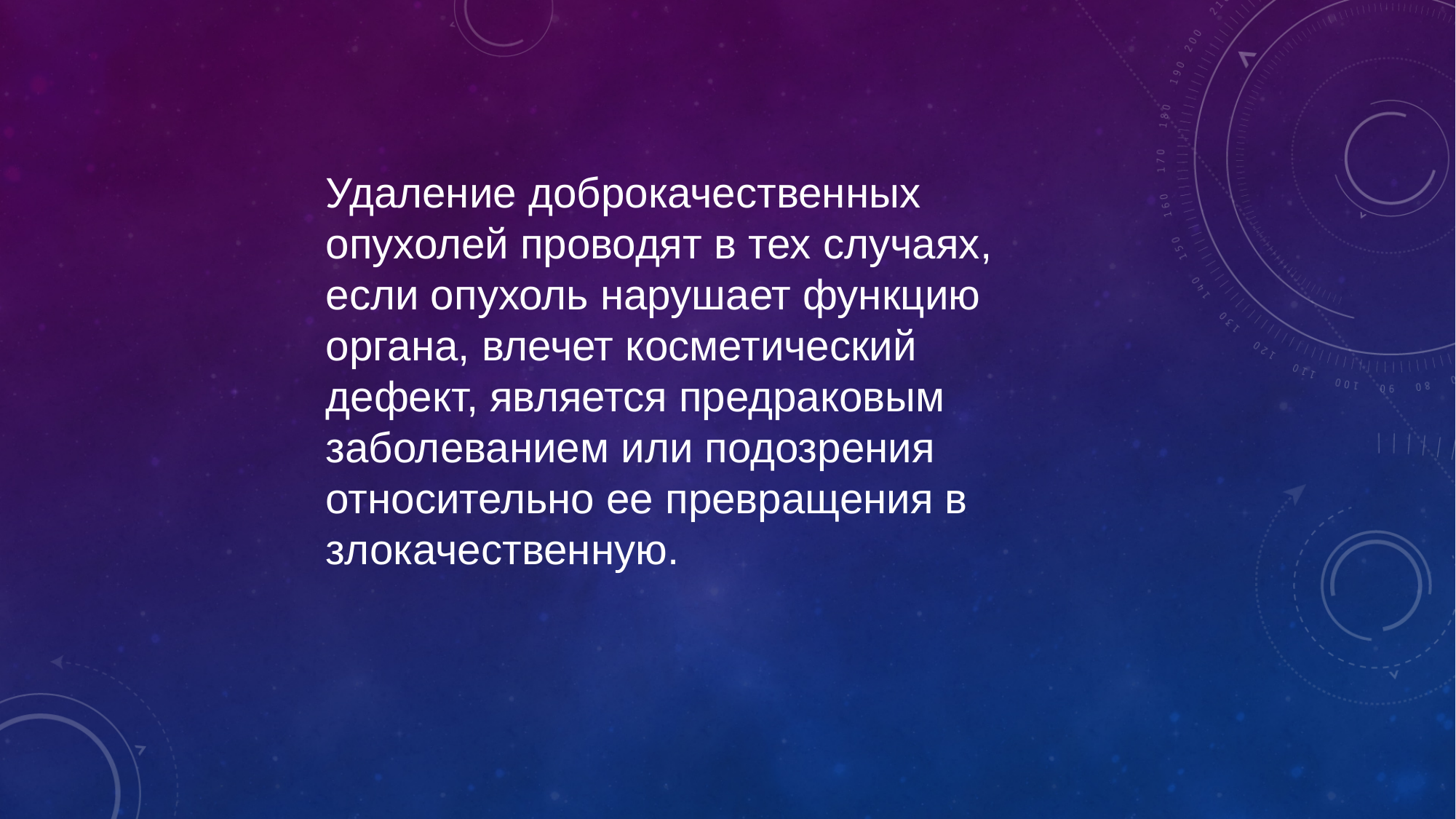

Удаление доброкачественных опухолей проводят в тех случаях, если опухоль нарушает функцию органа, влечет косметический дефект, является предраковым заболеванием или подозрения относительно ее превращения в злокачественную.